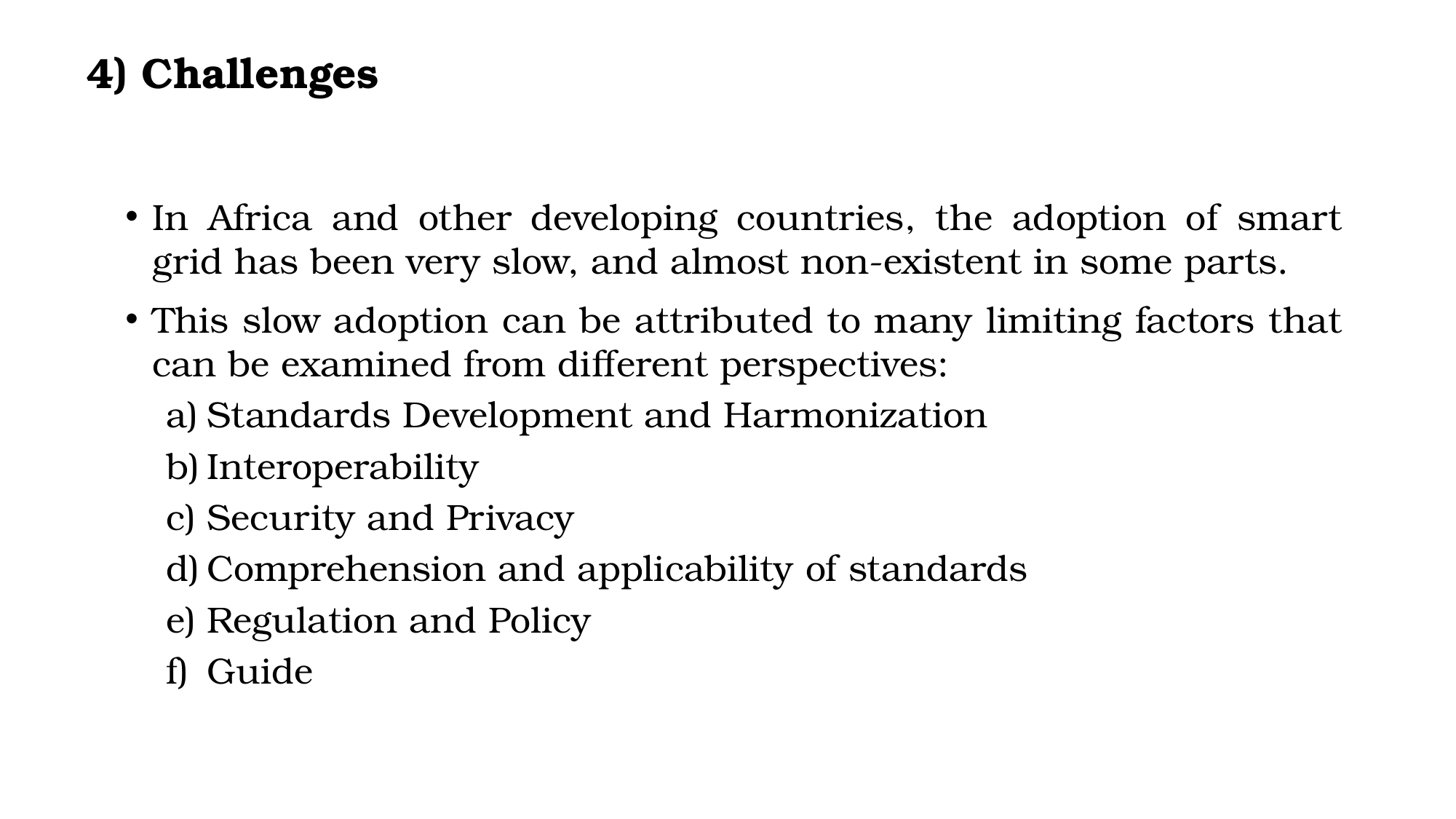

# 4) Challenges
In Africa and other developing countries, the adoption of smart grid has been very slow, and almost non-existent in some parts.
This slow adoption can be attributed to many limiting factors that can be examined from different perspectives:
Standards Development and Harmonization
Interoperability
Security and Privacy
Comprehension and applicability of standards
Regulation and Policy
Guide